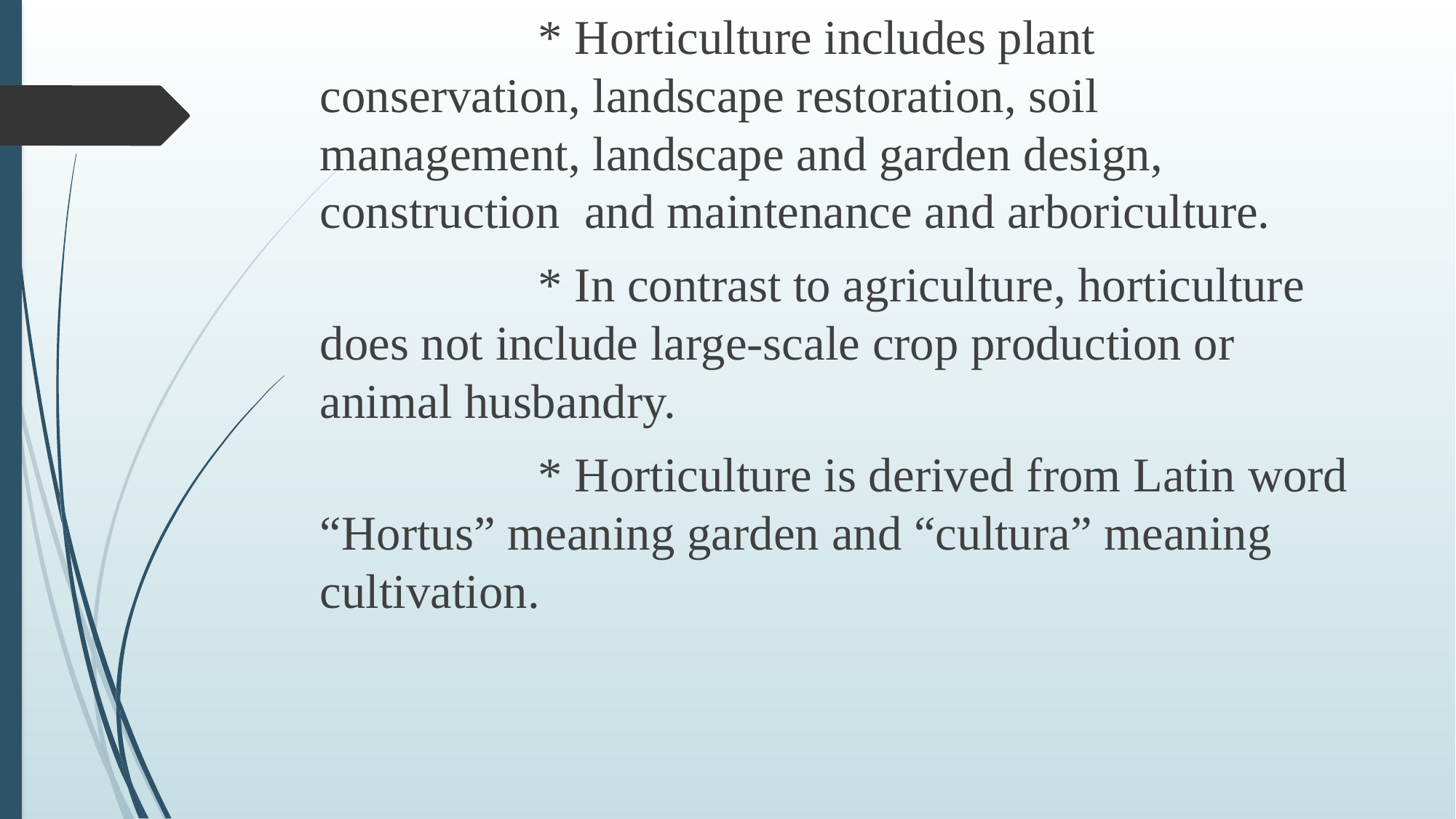

* Horticulture includes plant conservation, landscape restoration, soil management, landscape and garden design, construction  and maintenance and arboriculture.
		* In contrast to agriculture, horticulture does not include large-scale crop production or animal husbandry.
		* Horticulture is derived from Latin word “Hortus” meaning garden and “cultura” meaning cultivation.